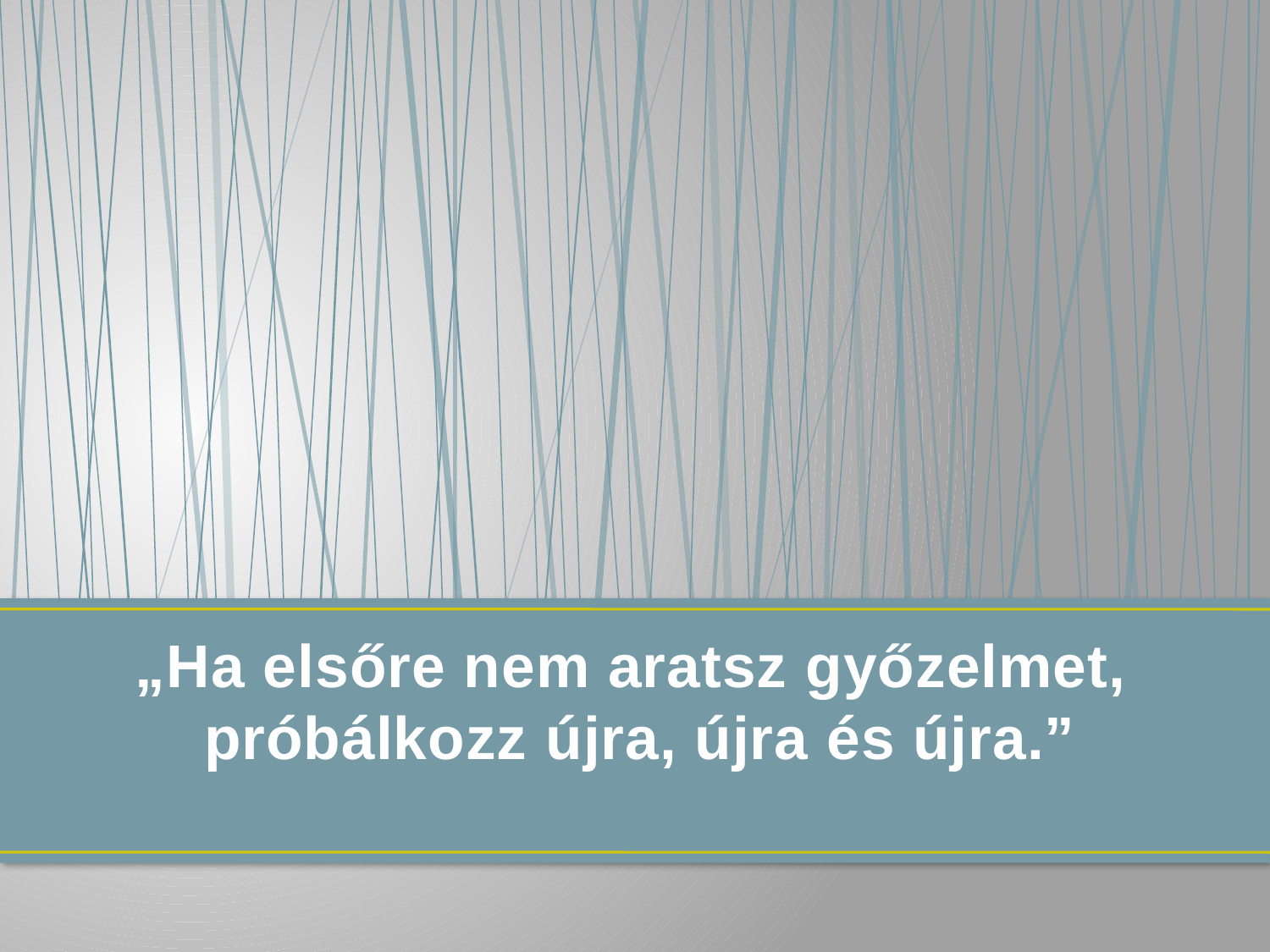

# „Ha elsőre nem aratsz győzelmet, próbálkozz újra, újra és újra.”